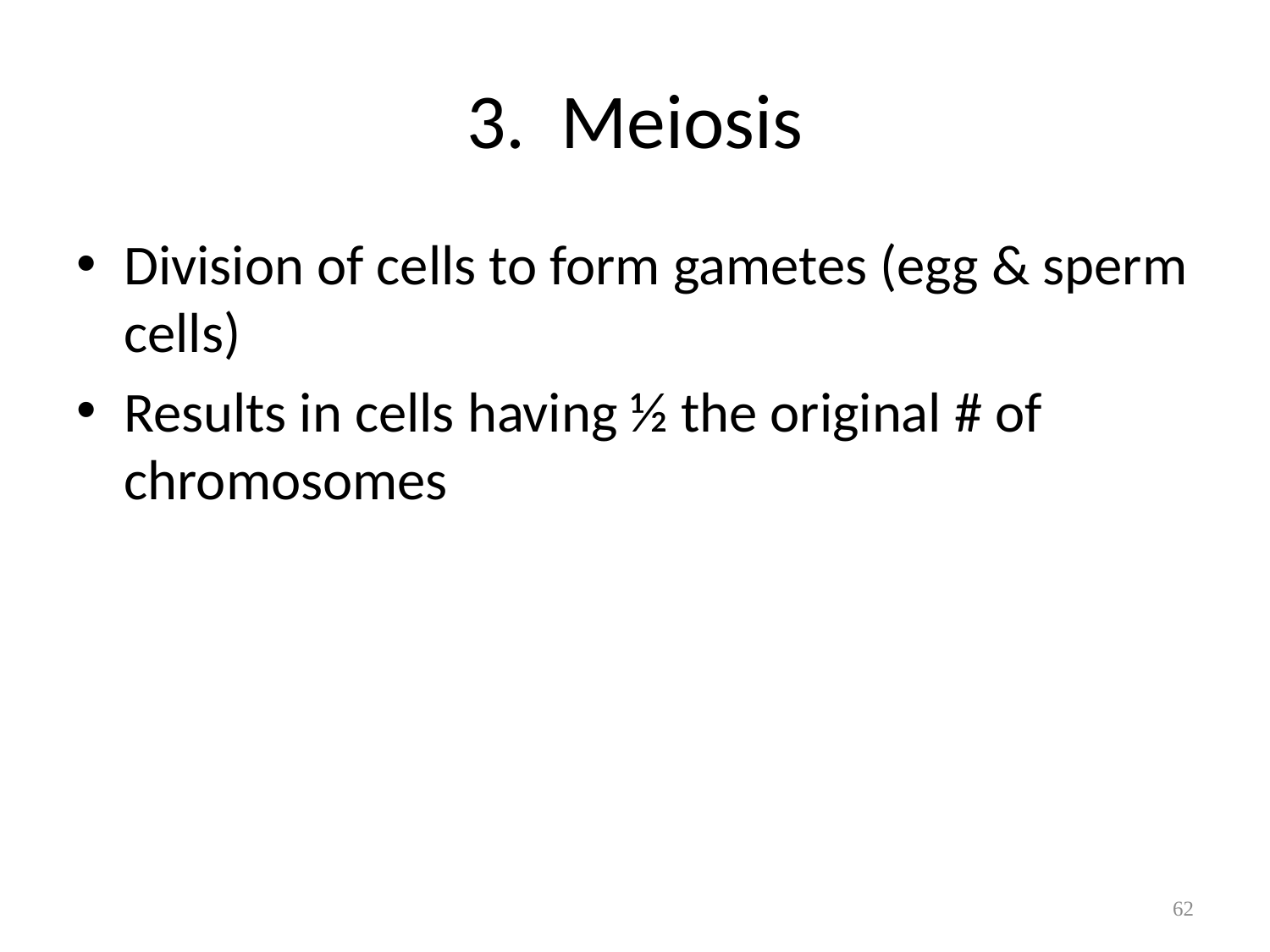

# 3.  Meiosis
Division of cells to form gametes (egg & sperm cells)
Results in cells having ½ the original # of chromosomes
62